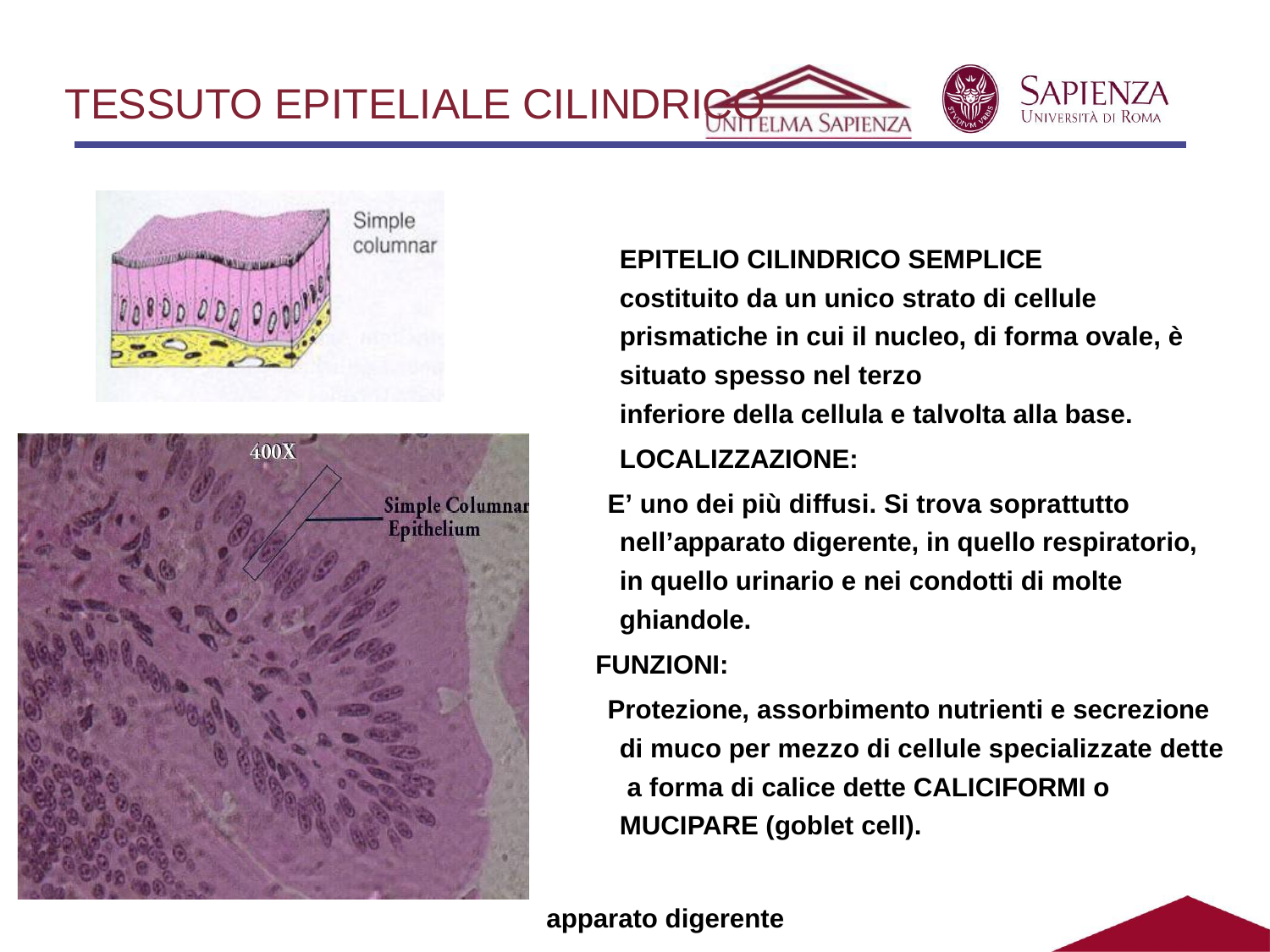

# TESSUTO EPITELIALE CILINDRICO

EPITELIO CILINDRICO SEMPLICE
costituito da un unico strato di cellule prismatiche in cui il nucleo, di forma ovale, è situato spesso nel terzo
inferiore della cellula e talvolta alla base.
LOCALIZZAZIONE:
E’ uno dei più diffusi. Si trova soprattutto nell’apparato digerente, in quello respiratorio, in quello urinario e nei condotti di molte ghiandole.
FUNZIONI:
Protezione, assorbimento nutrienti e secrezione di muco per mezzo di cellule specializzate dette  a forma di calice dette CALICIFORMI o MUCIPARE (goblet cell).

apparato digerente